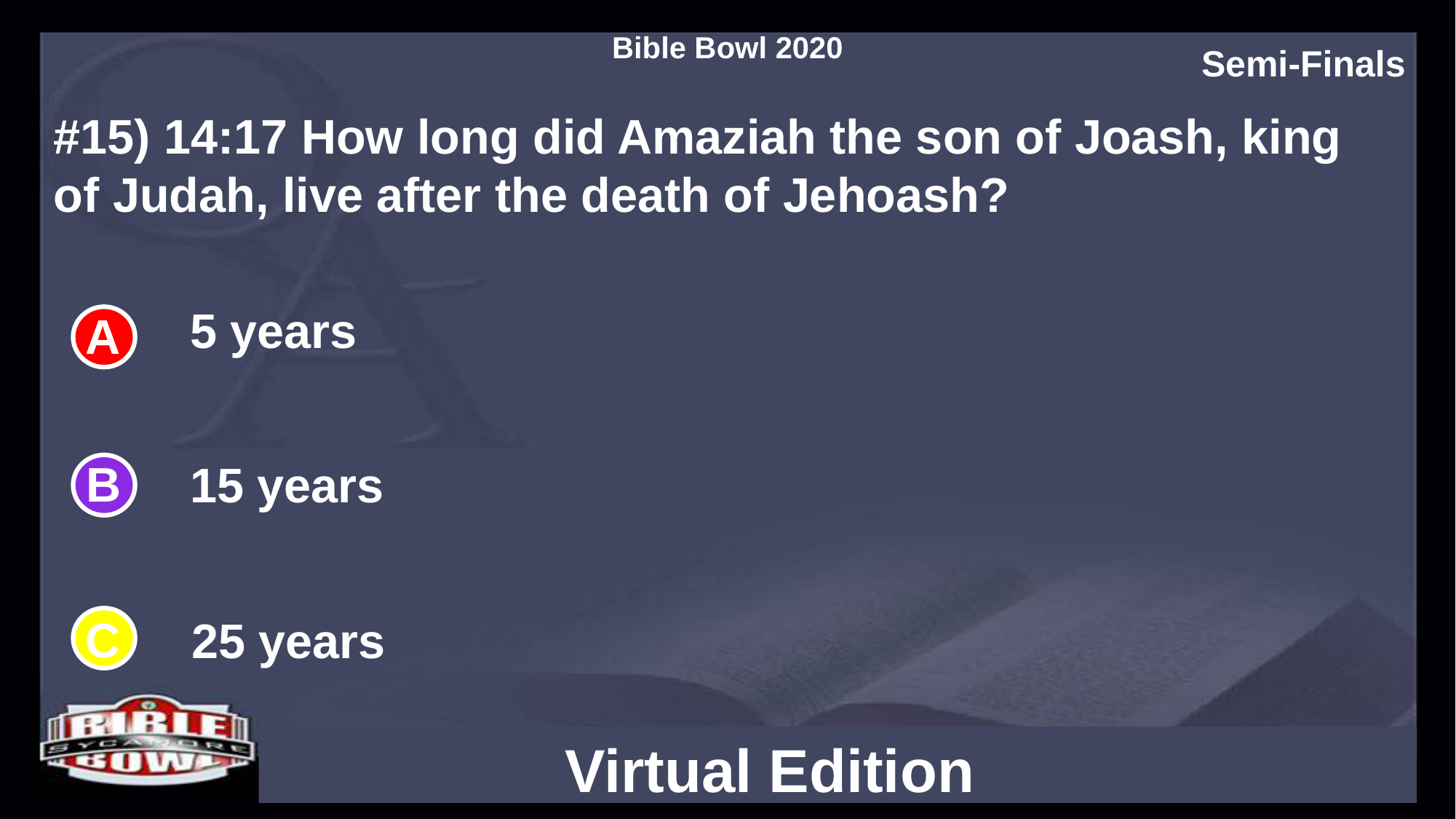

#15) 14:17 How long did Amaziah the son of Joash, king of Judah, live after the death of Jehoash?
5 years
15 years
25 years